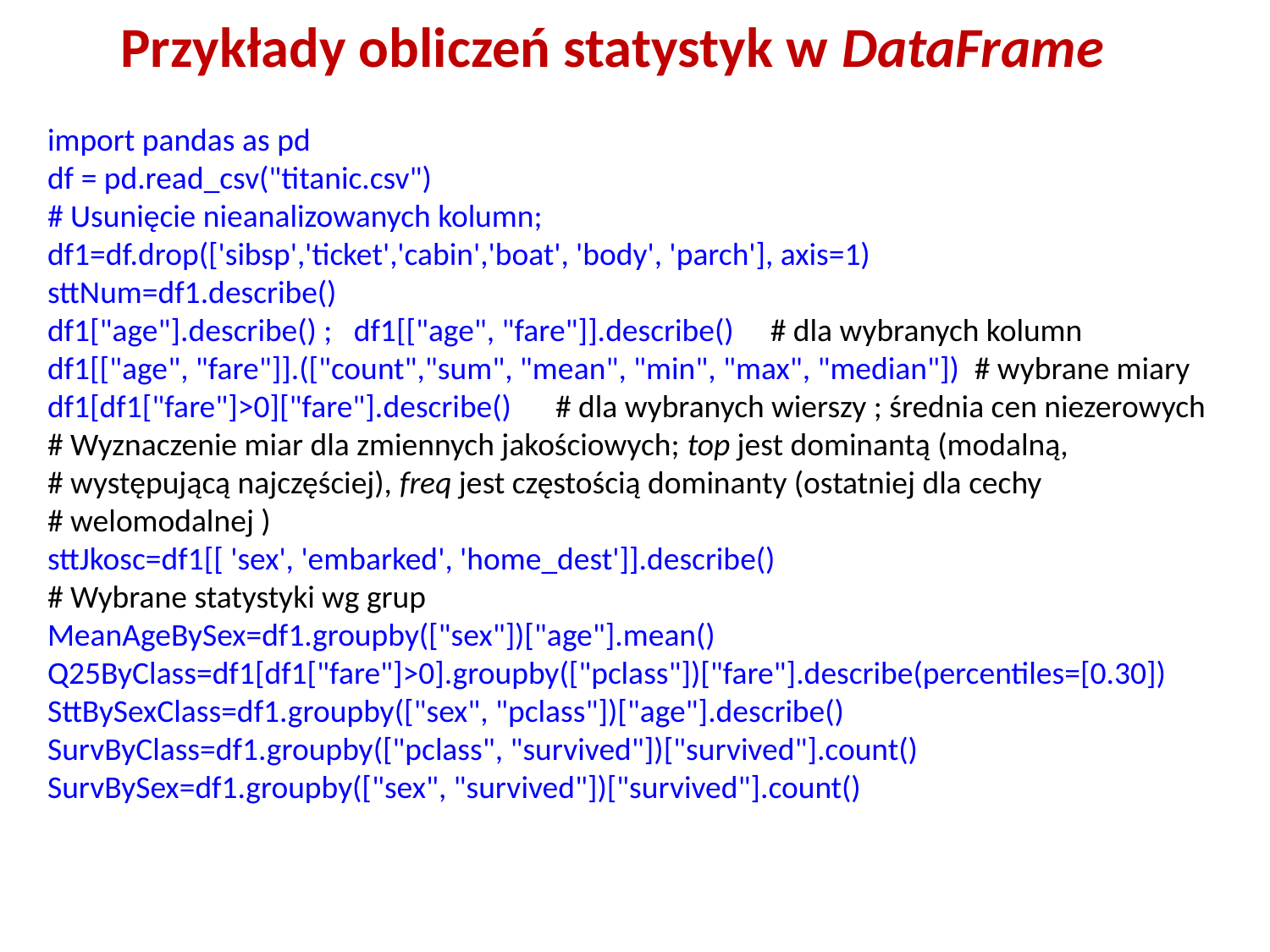

# Przykłady obliczeń statystyk w DataFrame
import pandas as pd
df = pd.read_csv("titanic.csv")
# Usunięcie nieanalizowanych kolumn;
df1=df.drop(['sibsp','ticket','cabin','boat', 'body', 'parch'], axis=1)
sttNum=df1.describe()
df1["age"].describe() ;   df1[["age", "fare"]].describe()     # dla wybranych kolumn
df1[["age", "fare"]].(["count","sum", "mean", "min", "max", "median"])  # wybrane miary
df1[df1["fare"]>0]["fare"].describe() 	# dla wybranych wierszy ; średnia cen niezerowych
# Wyznaczenie miar dla zmiennych jakościowych; top jest dominantą (modalną,
# występującą najczęściej), freq jest częstością dominanty (ostatniej dla cechy
# welomodalnej )
sttJkosc=df1[[ 'sex', 'embarked', 'home_dest']].describe()
# Wybrane statystyki wg grup
MeanAgeBySex=df1.groupby(["sex"])["age"].mean()
Q25ByClass=df1[df1["fare"]>0].groupby(["pclass"])["fare"].describe(percentiles=[0.30])
SttBySexClass=df1.groupby(["sex", "pclass"])["age"].describe()
SurvByClass=df1.groupby(["pclass", "survived"])["survived"].count()
SurvBySex=df1.groupby(["sex", "survived"])["survived"].count()